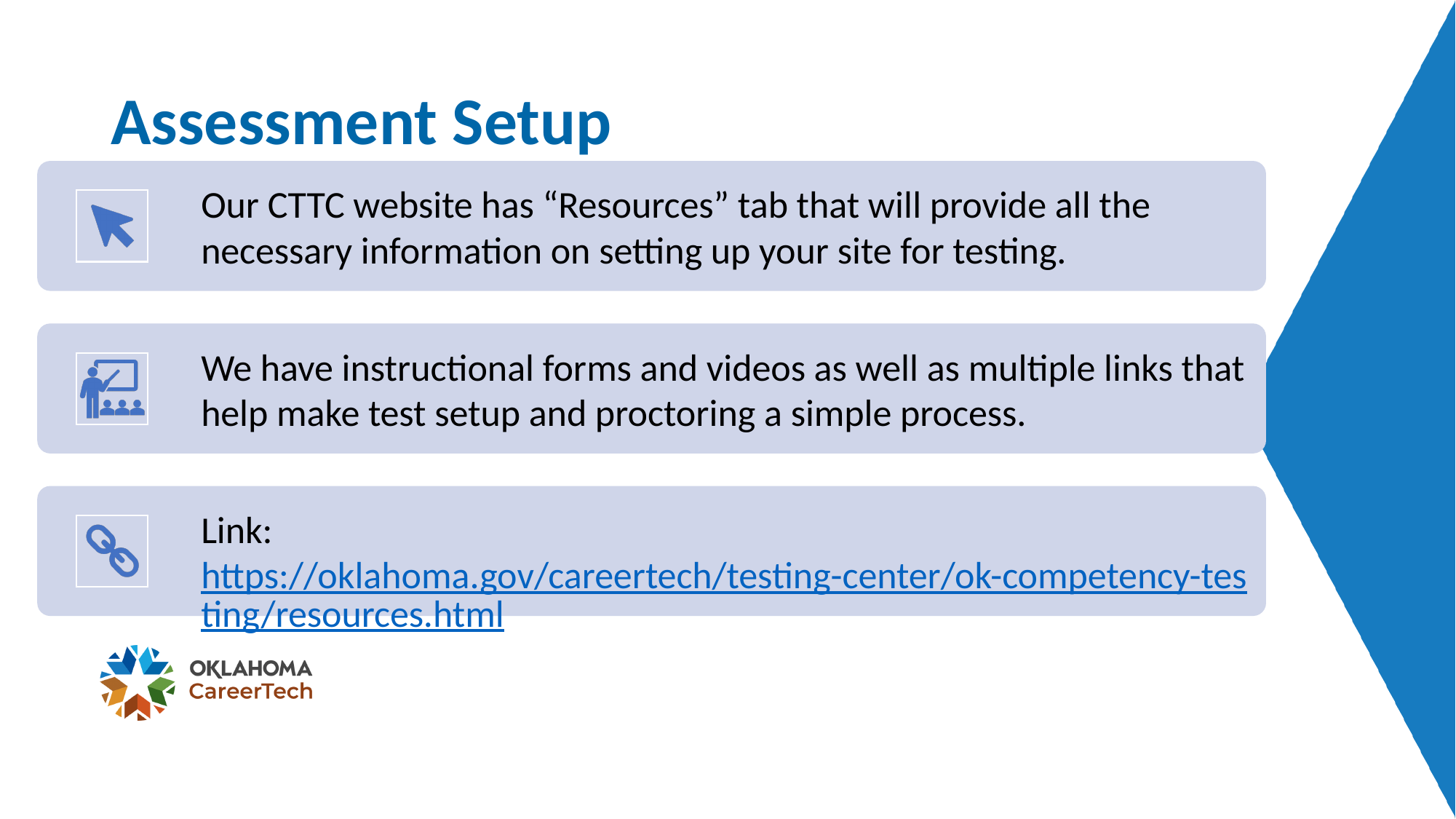

# Assessment Setup
Our CTTC website has “Resources” tab that will provide all the necessary information on setting up your site for testing.
We have instructional forms and videos as well as multiple links that help make test setup and proctoring a simple process.
Link:	  https://oklahoma.gov/careertech/testing-center/ok-competency-testing/resources.html